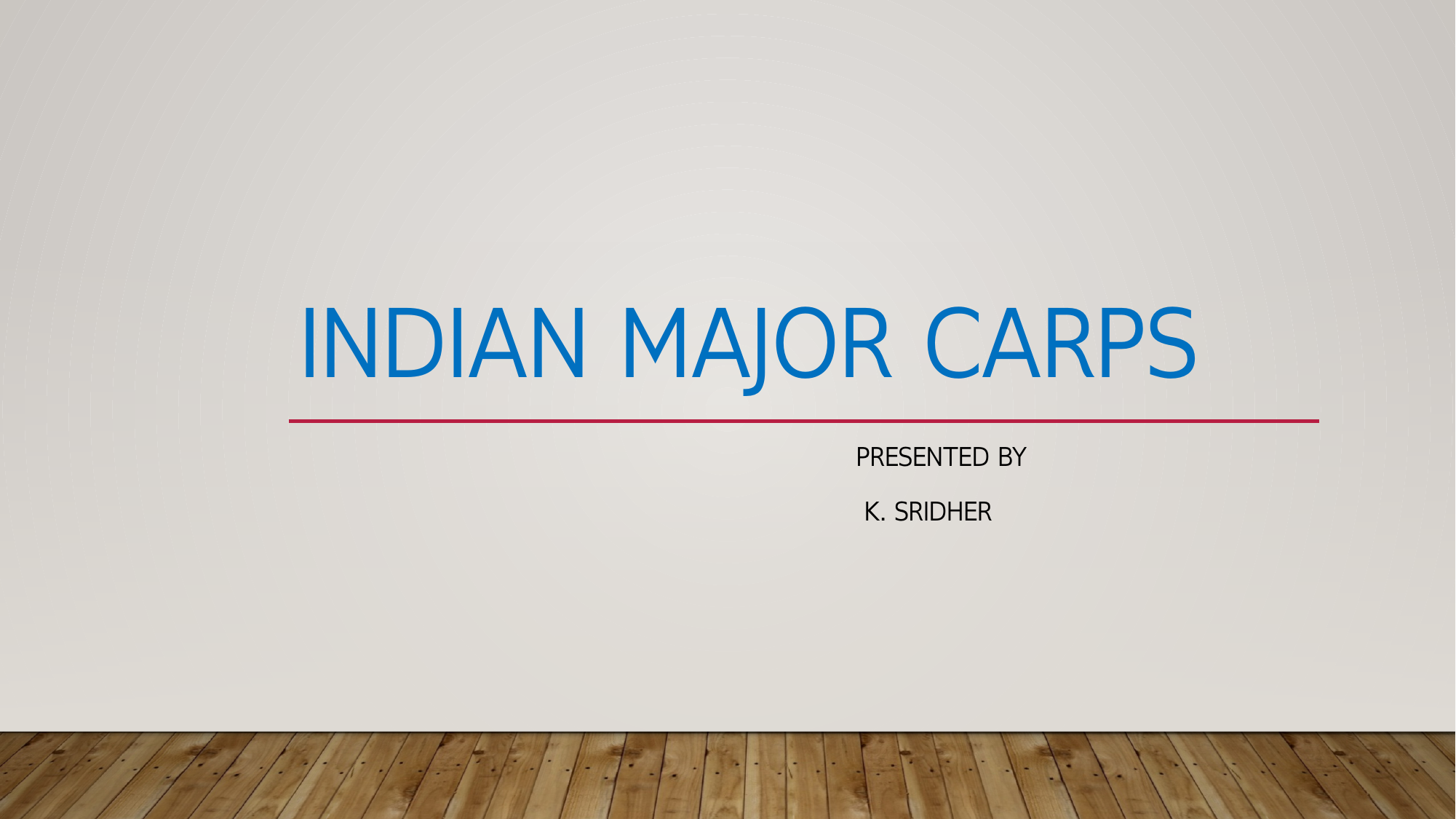

# Indian major carps
                                                                    Presented by
                                                                     K. Sridher